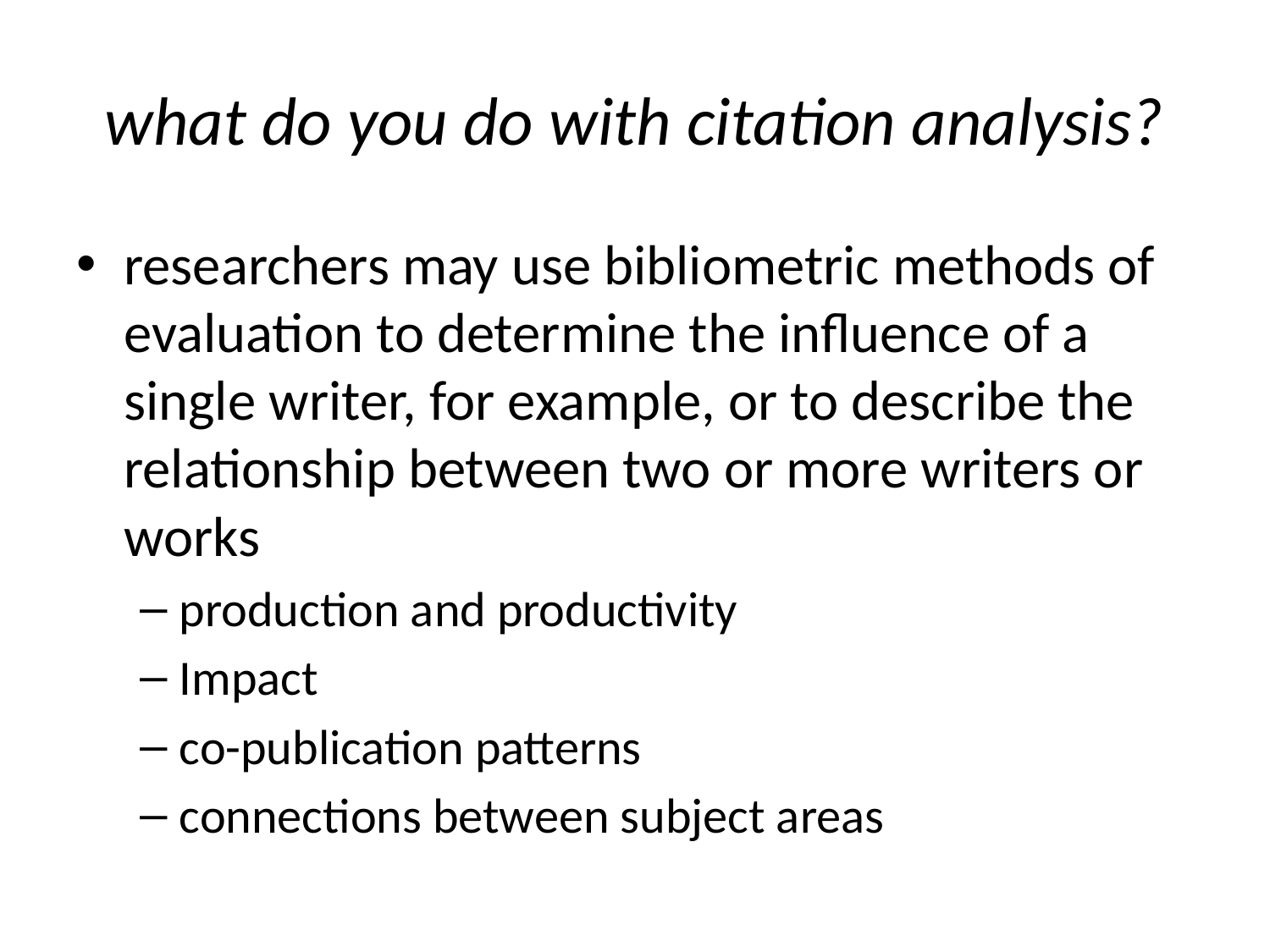

# what do you do with citation analysis?
researchers may use bibliometric methods of evaluation to determine the influence of a single writer, for example, or to describe the relationship between two or more writers or works
production and productivity
Impact
co-publication patterns
connections between subject areas